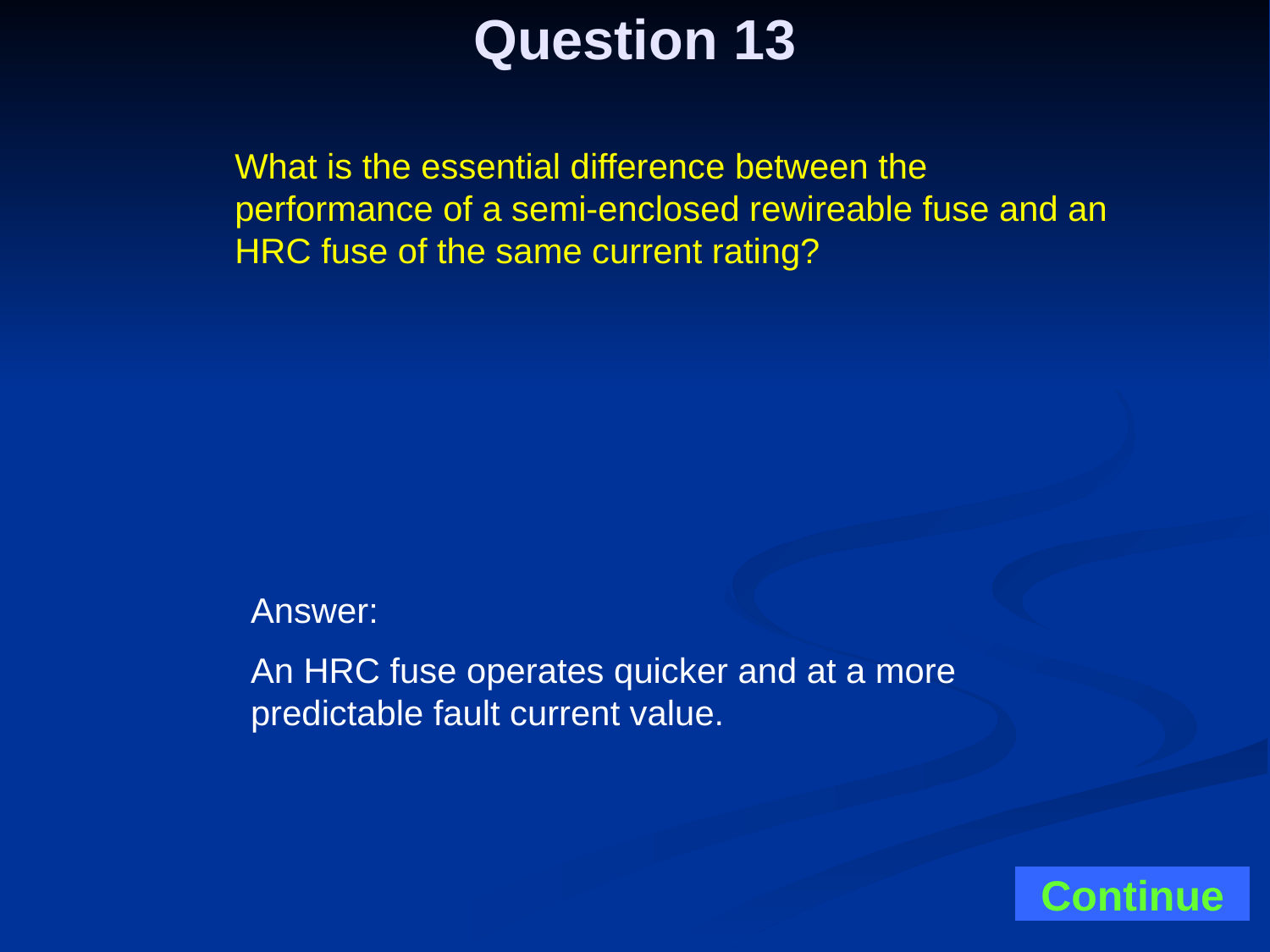

Question 13
What is the essential difference between the performance of a semi-enclosed rewireable fuse and an HRC fuse of the same current rating?
Answer:
An HRC fuse operates quicker and at a more predictable fault current value.
Continue